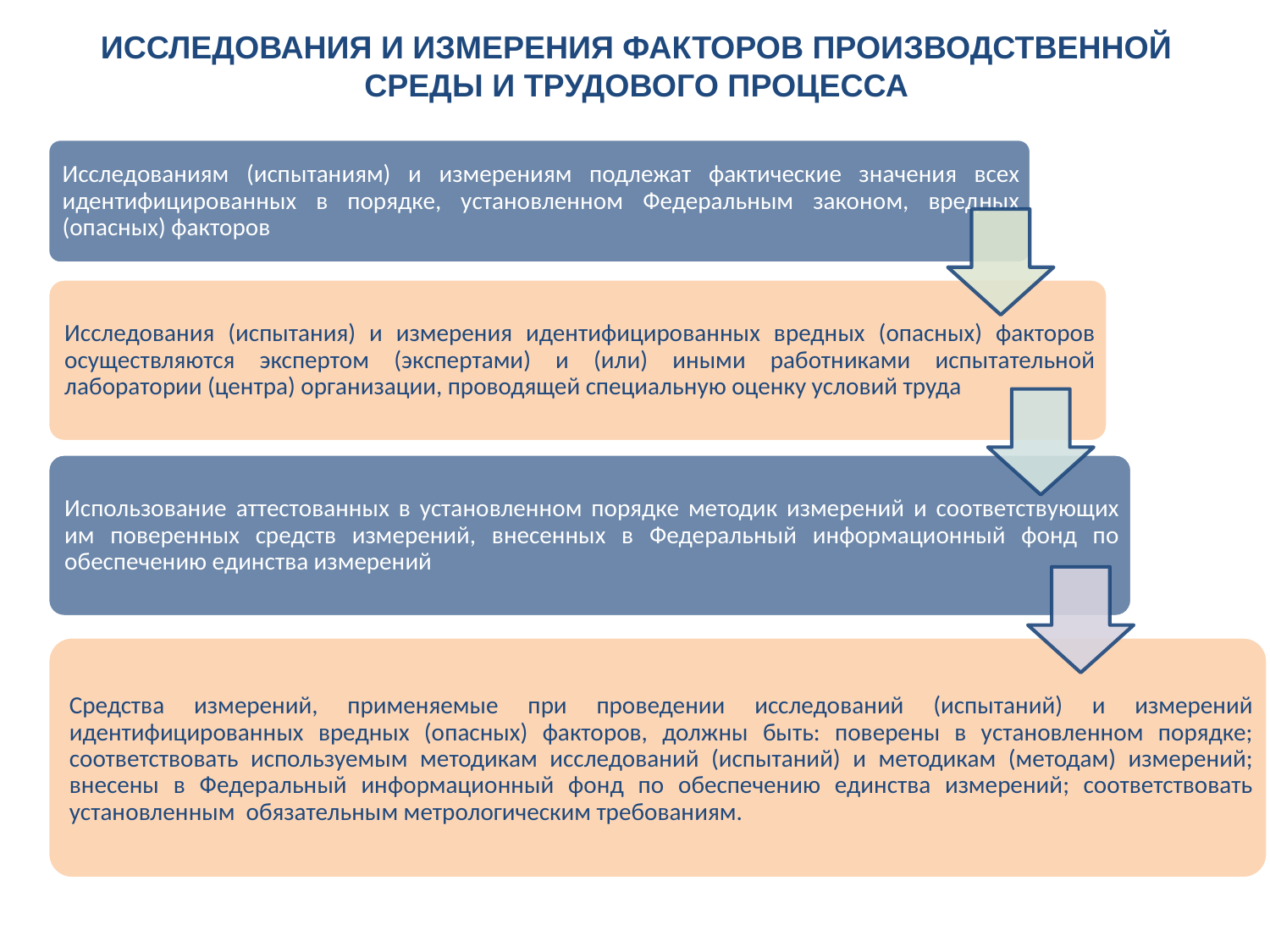

# Исследования и измерения факторов производственной среды и трудового процесса
Исследованиям (испытаниям) и измерениям подлежат фактические значения всех идентифицированных в порядке, установленном Федеральным законом, вредных (опасных) факторов
Исследования (испытания) и измерения идентифицированных вредных (опасных) факторов осуществляются экспертом (экспертами) и (или) иными работниками испытательной лаборатории (центра) организации, проводящей специальную оценку условий труда
Использование аттестованных в установленном порядке методик измерений и соответствующих им поверенных средств измерений, внесенных в Федеральный информационный фонд по обеспечению единства измерений

Средства измерений, применяемые при проведении исследований (испытаний) и измерений идентифицированных вредных (опасных) факторов, должны быть: поверены в установленном порядке; соответствовать используемым методикам исследований (испытаний) и методикам (методам) измерений; внесены в Федеральный информационный фонд по обеспечению единства измерений; соответствовать установленным  обязательным метрологическим требованиям.